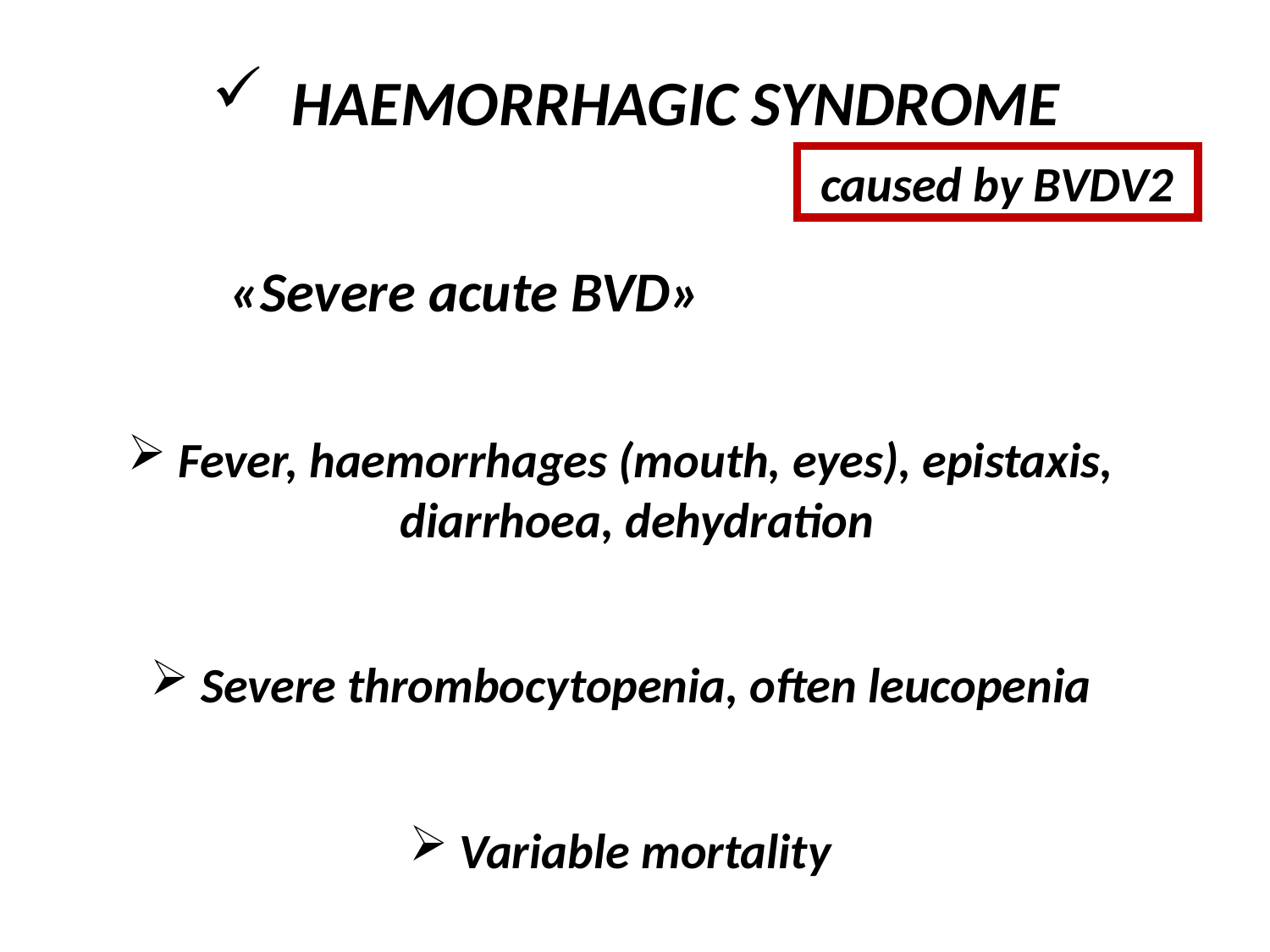

HAEMORRHAGIC SYNDROME
 caused by BVDV2
«Severe acute BVD»
 Fever, haemorrhages (mouth, eyes), epistaxis,
   diarrhoea, dehydration
 Severe thrombocytopenia, often leucopenia
 Variable mortality